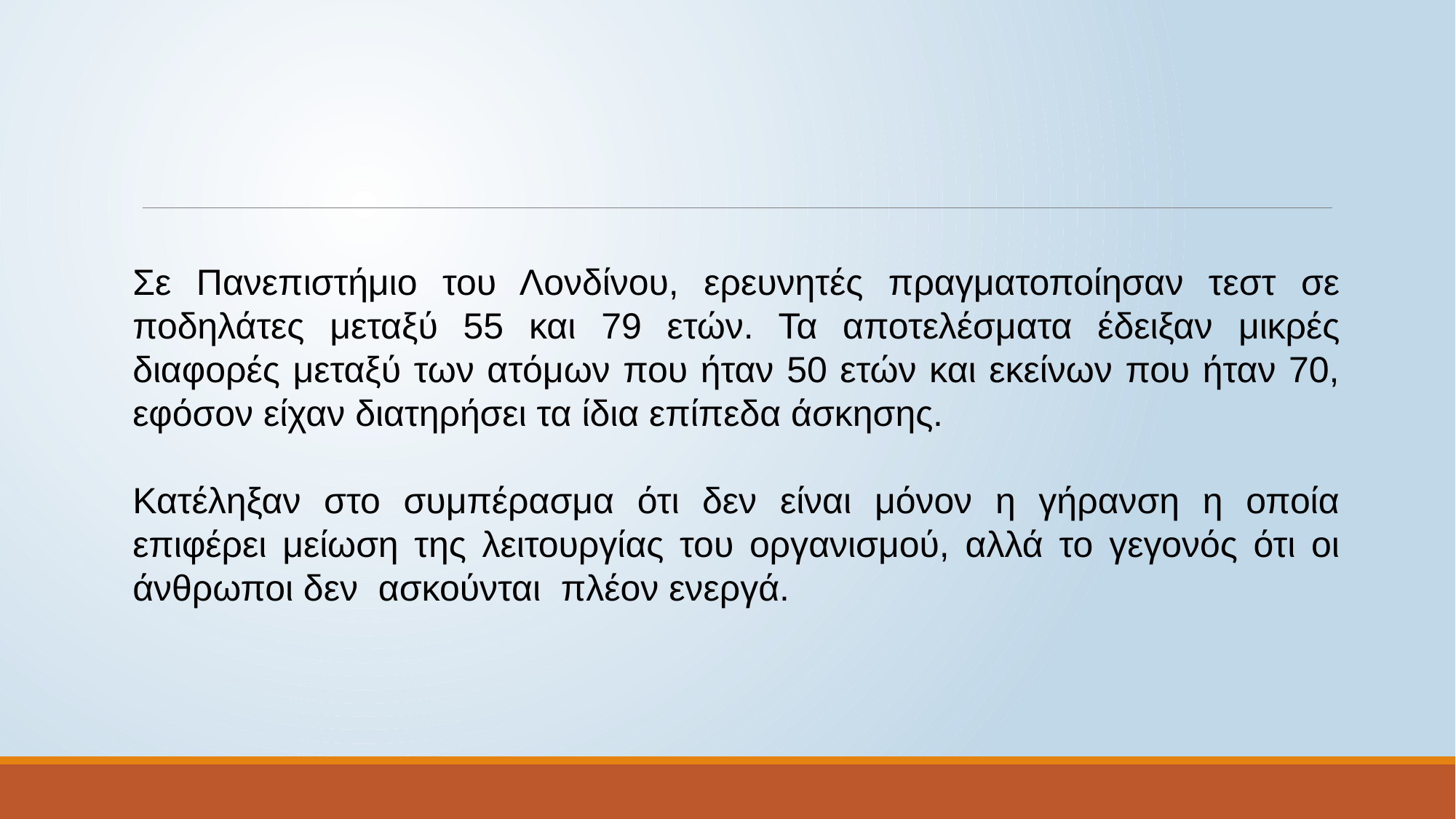

Σε Πανεπιστήμιο του Λονδίνου, ερευνητές πραγματοποίησαν τεστ σε ποδηλάτες μεταξύ 55 και 79 ετών. Τα αποτελέσματα έδειξαν μικρές διαφορές μεταξύ των ατόμων που ήταν 50 ετών και εκείνων που ήταν 70, εφόσον είχαν διατηρήσει τα ίδια επίπεδα άσκησης.

Κατέληξαν στο συμπέρασμα ότι δεν είναι μόνον η γήρανση η οποία επιφέρει μείωση της λειτουργίας του οργανισμού, αλλά το γεγονός ότι οι άνθρωποι δεν  ασκούνται  πλέον ενεργά.